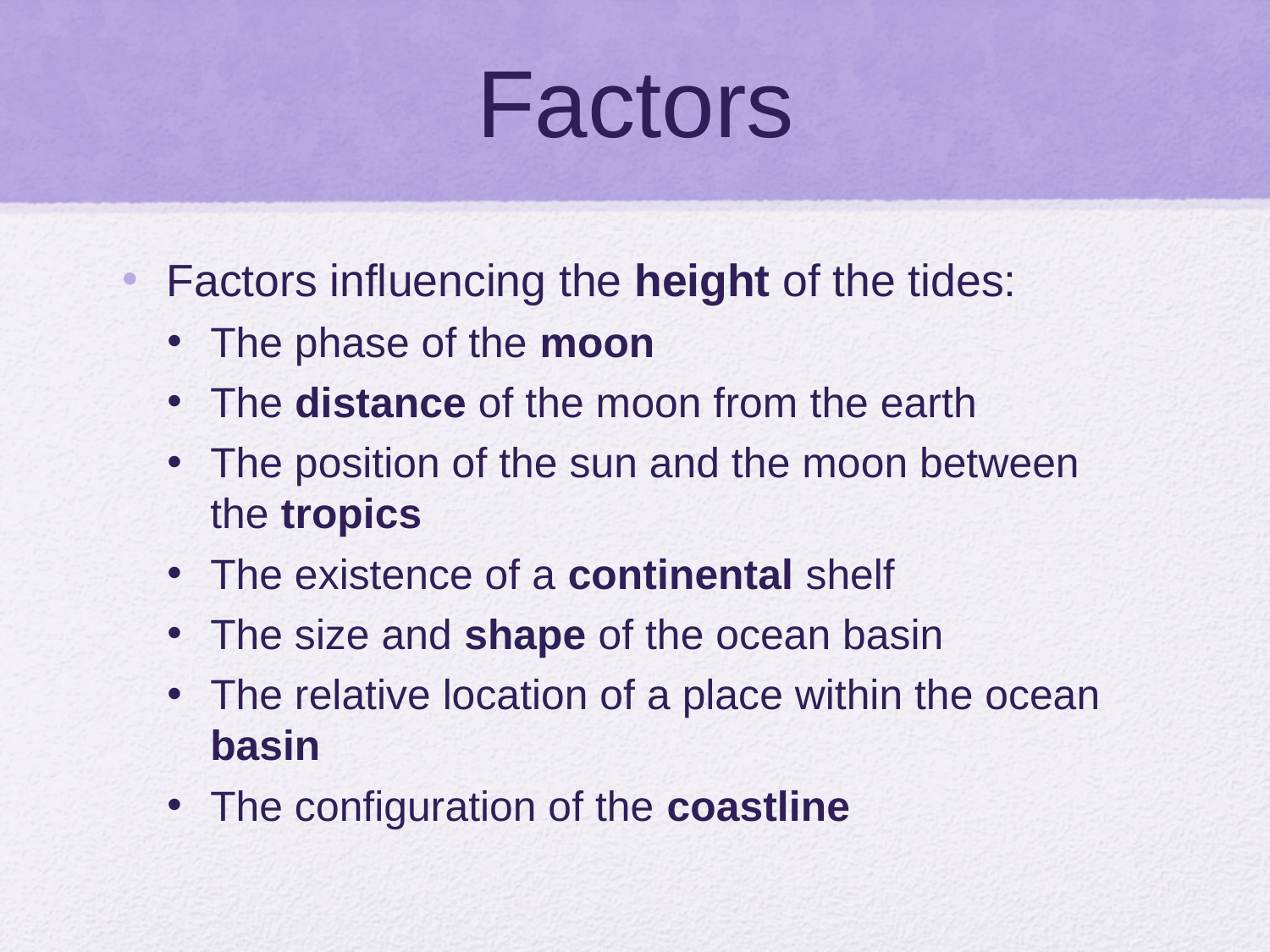

# Factors
Factors influencing the height of the tides:
The phase of the moon
The distance of the moon from the earth
The position of the sun and the moon between the tropics
The existence of a continental shelf
The size and shape of the ocean basin
The relative location of a place within the ocean basin
The configuration of the coastline